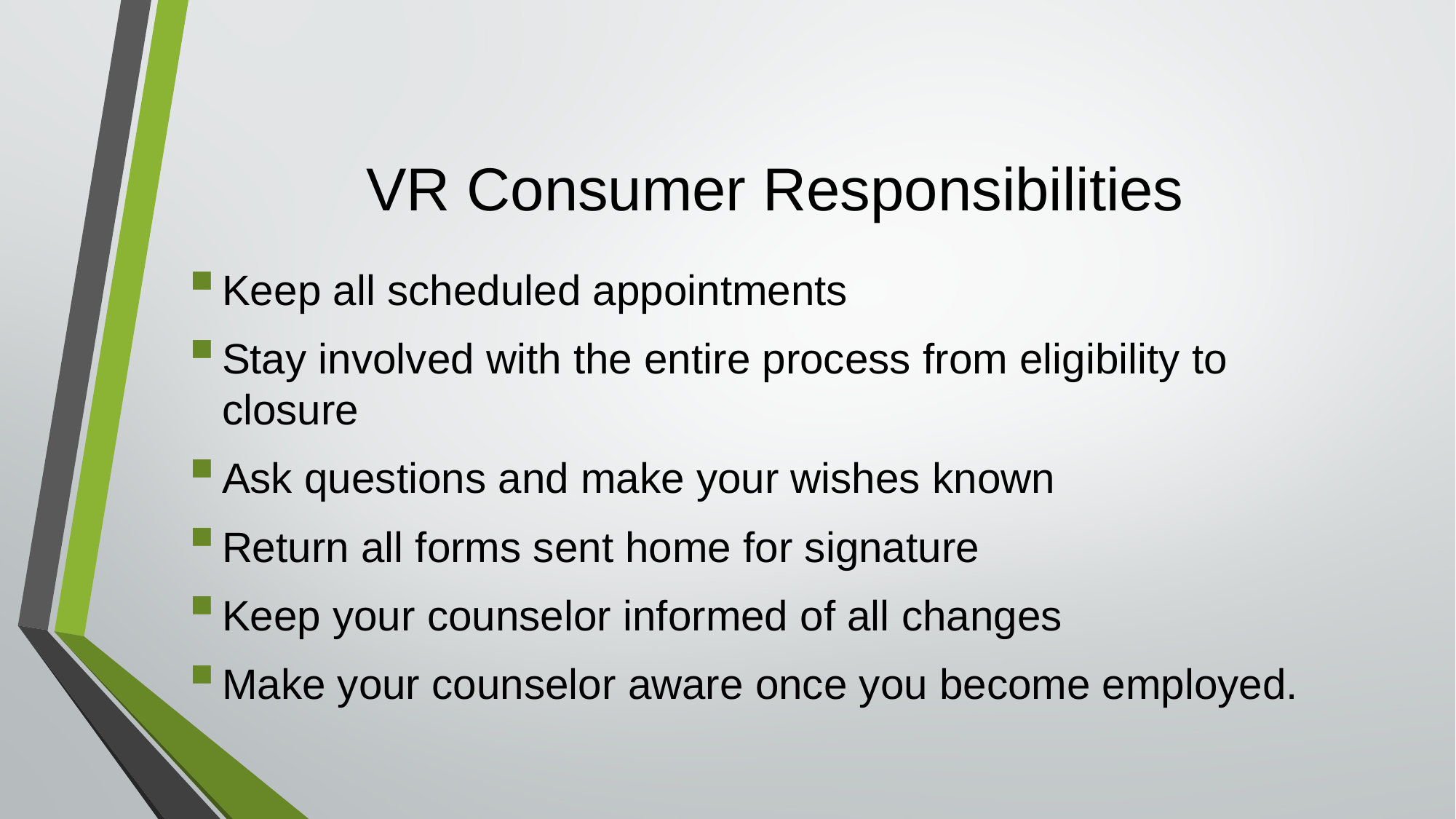

# VR Consumer Responsibilities

Keep all scheduled appointments
Stay involved with the entire process from eligibility to closure
Ask questions and make your wishes known
Return all forms sent home for signature
Keep your counselor informed of all changes
Make your counselor aware once you become employed.